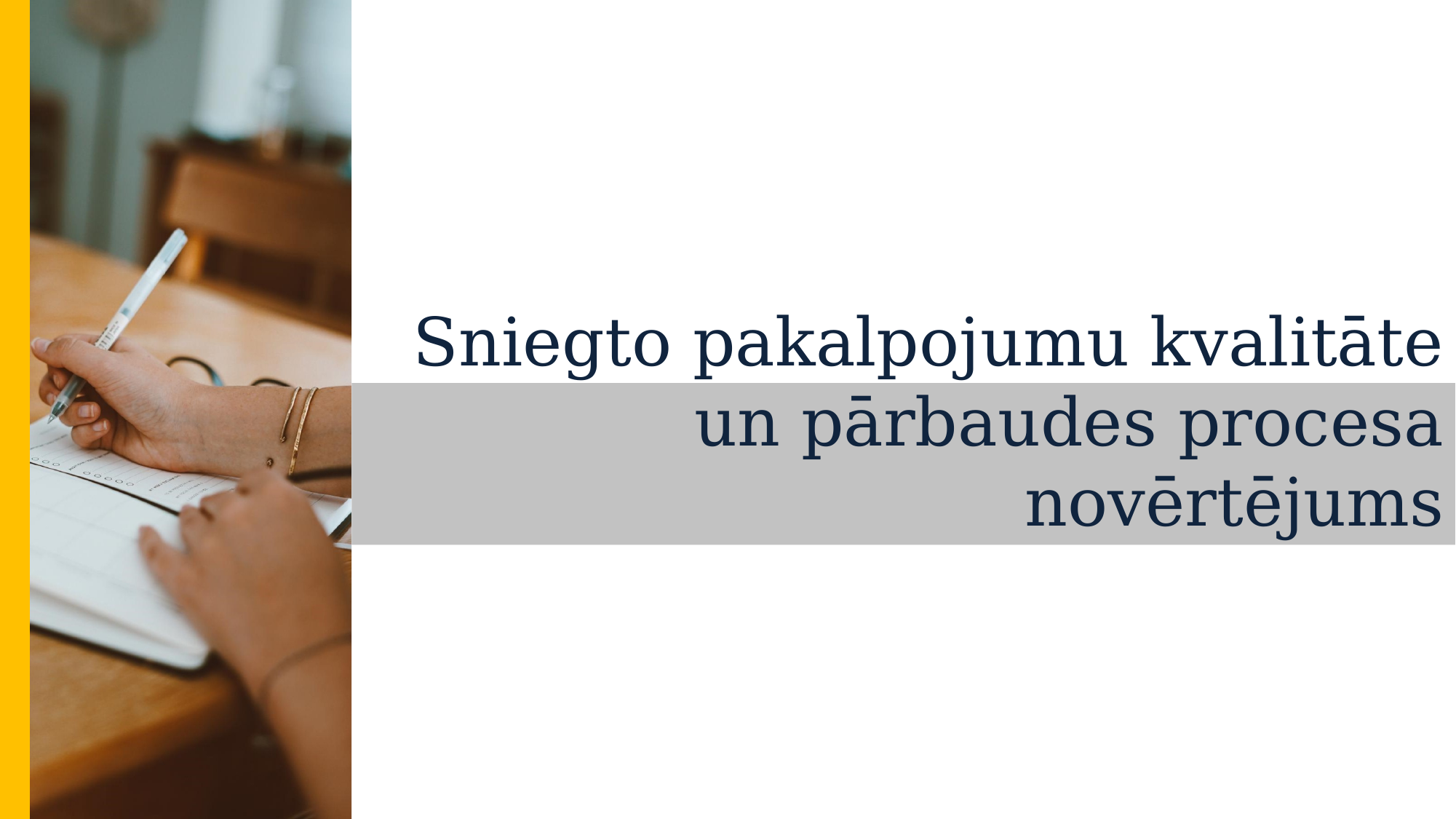

# Sniegto pakalpojumu kvalitāte un pārbaudes procesa novērtējums